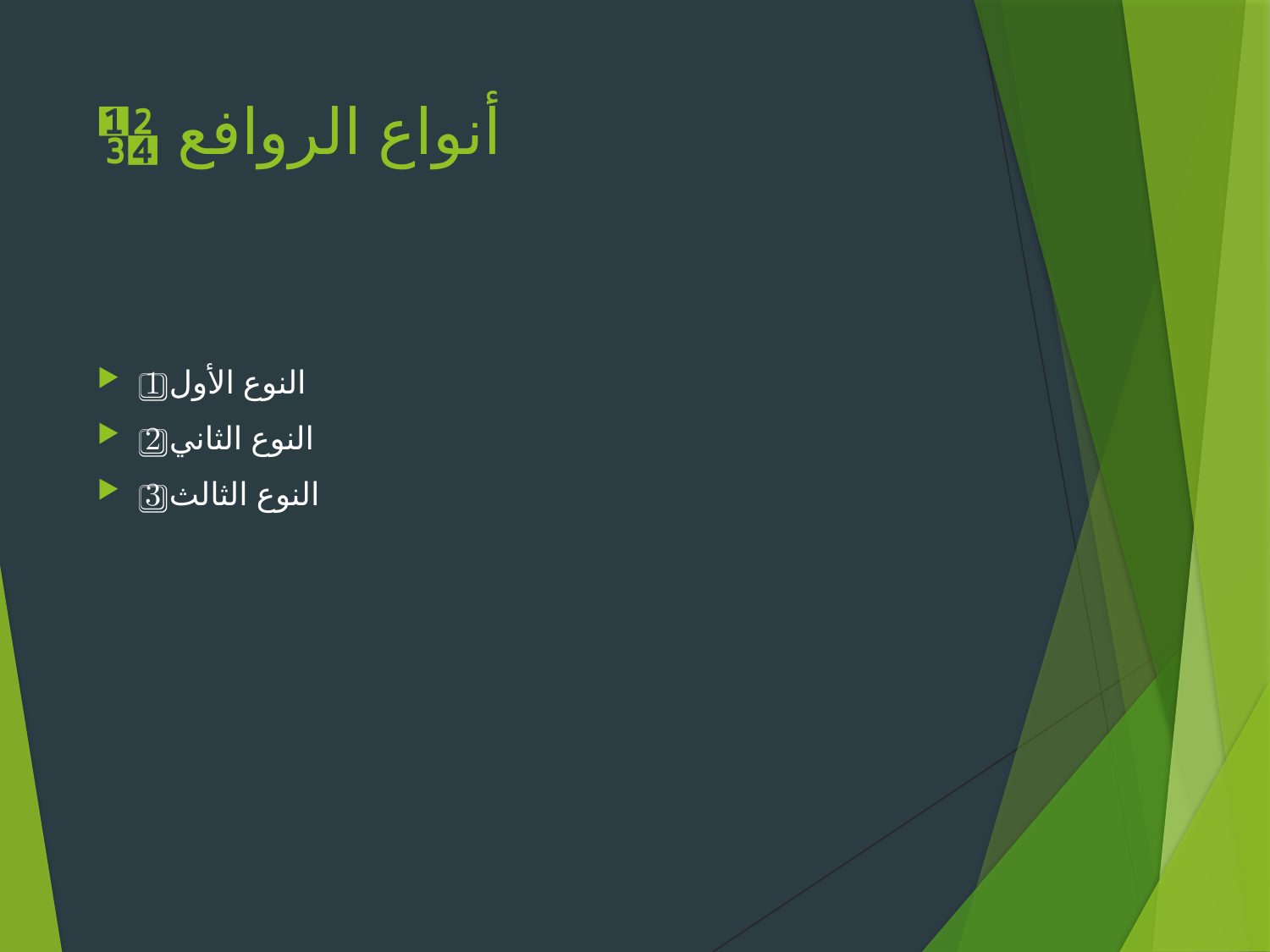

# 🔢 أنواع الروافع

1️⃣ النوع الأول
2️⃣ النوع الثاني
3️⃣ النوع الثالث